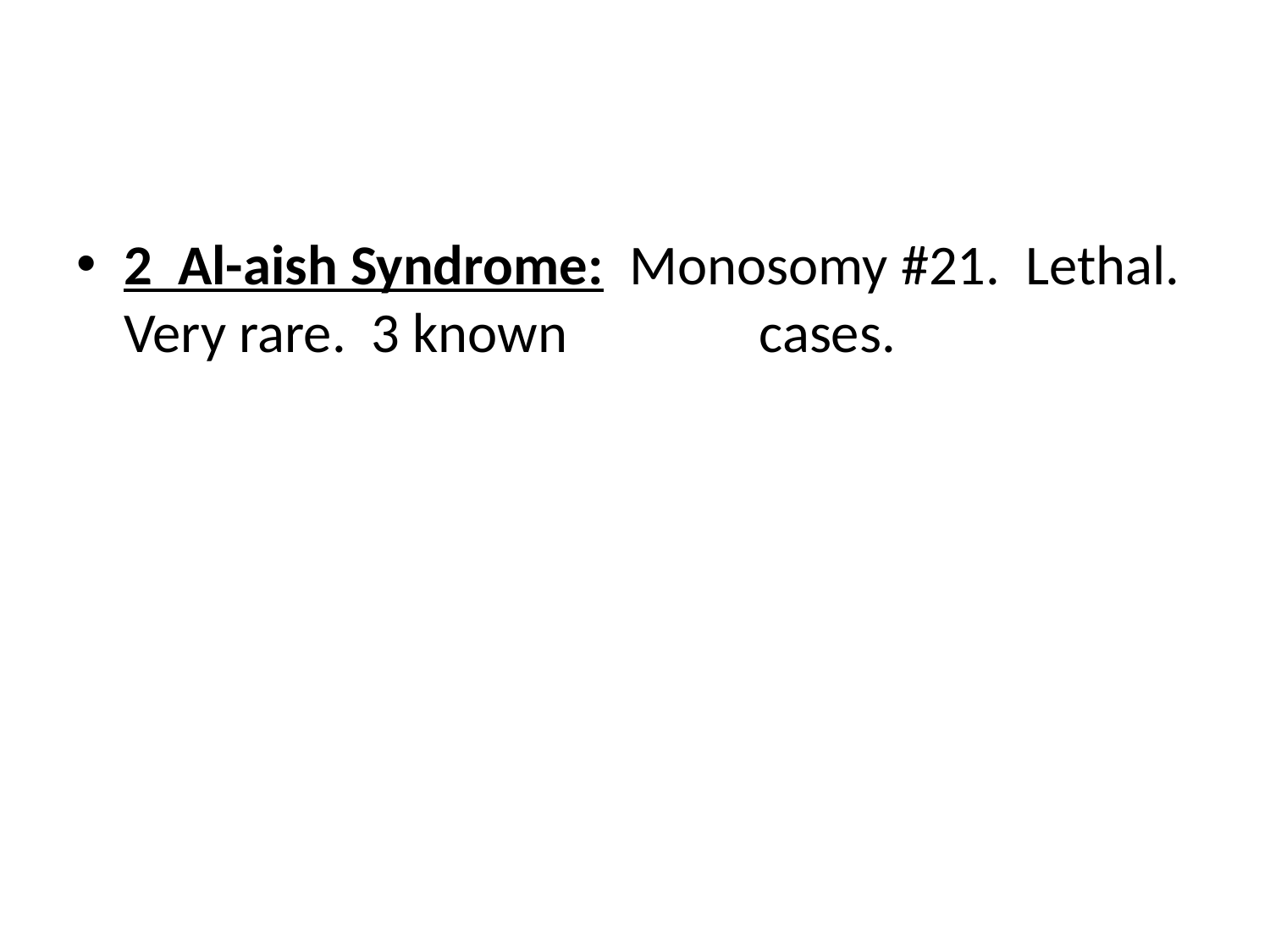

#
2  Al-aish Syndrome:  Monosomy #21.  Lethal.  Very rare.  3 known 		cases.